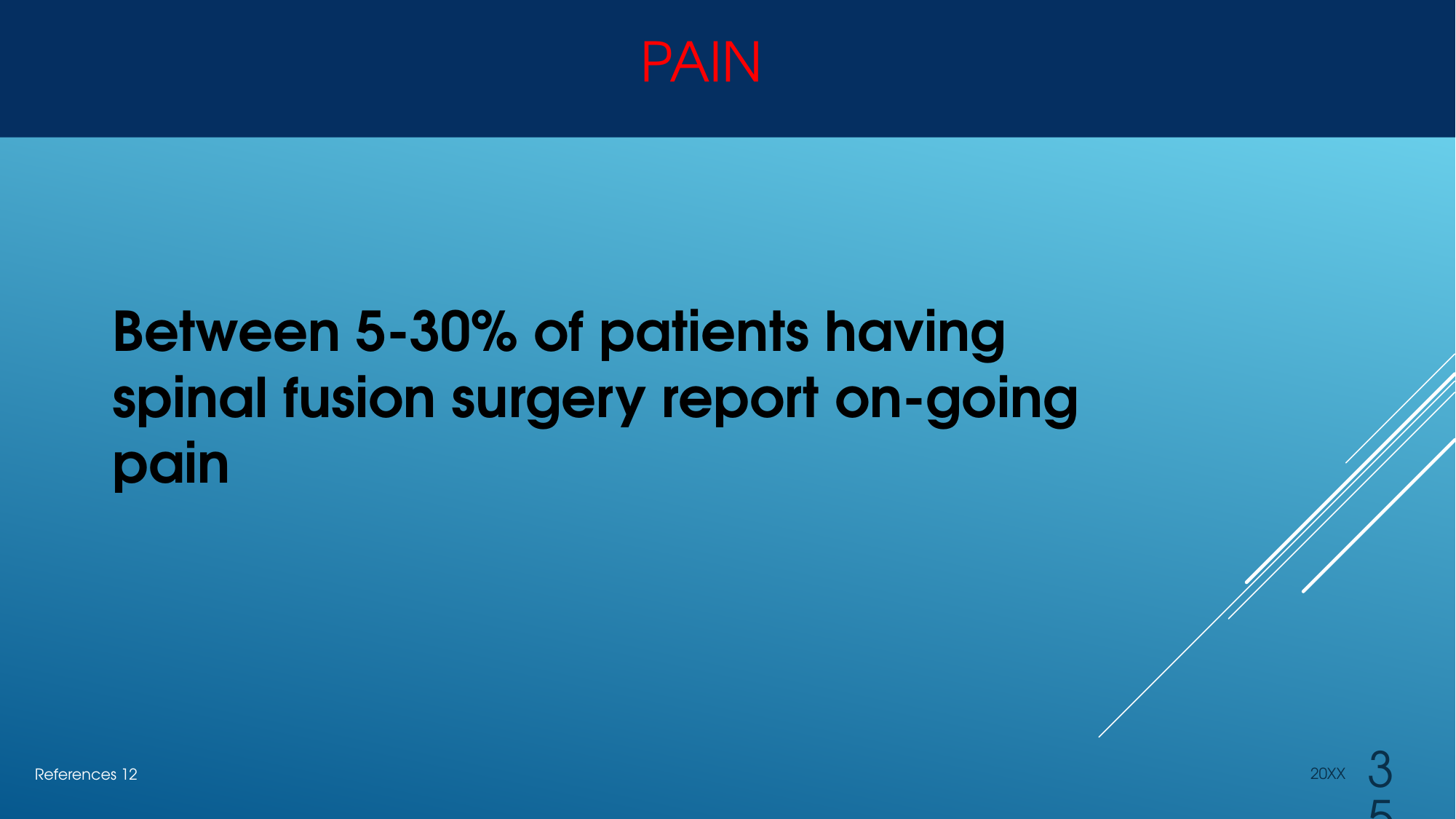

#
PAIN

Between 5-30% of patients having spinal fusion surgery report on-going pain

20XX
References 12
35